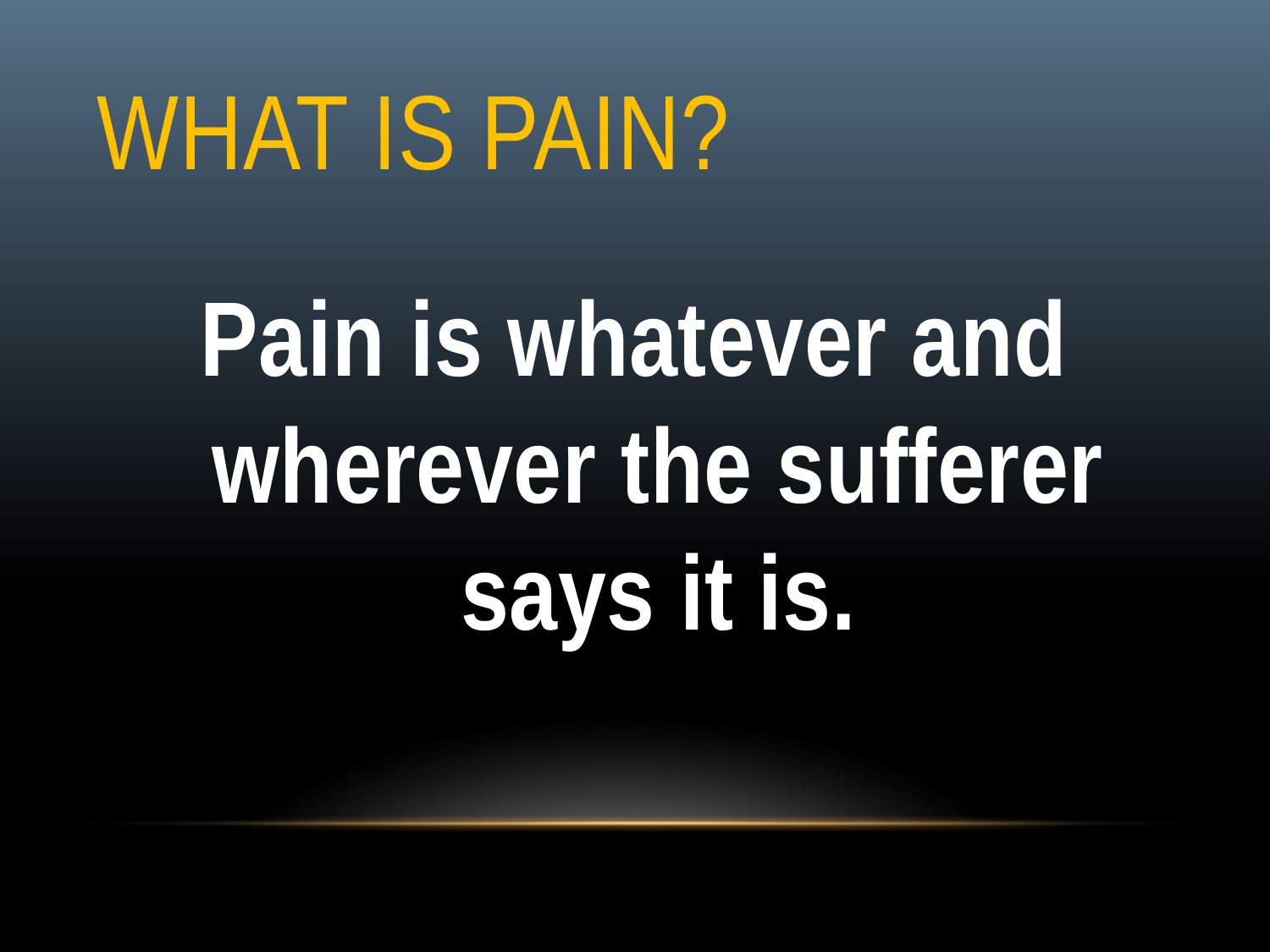

# What is PAIN?
Pain is whatever and wherever the sufferer says it is.